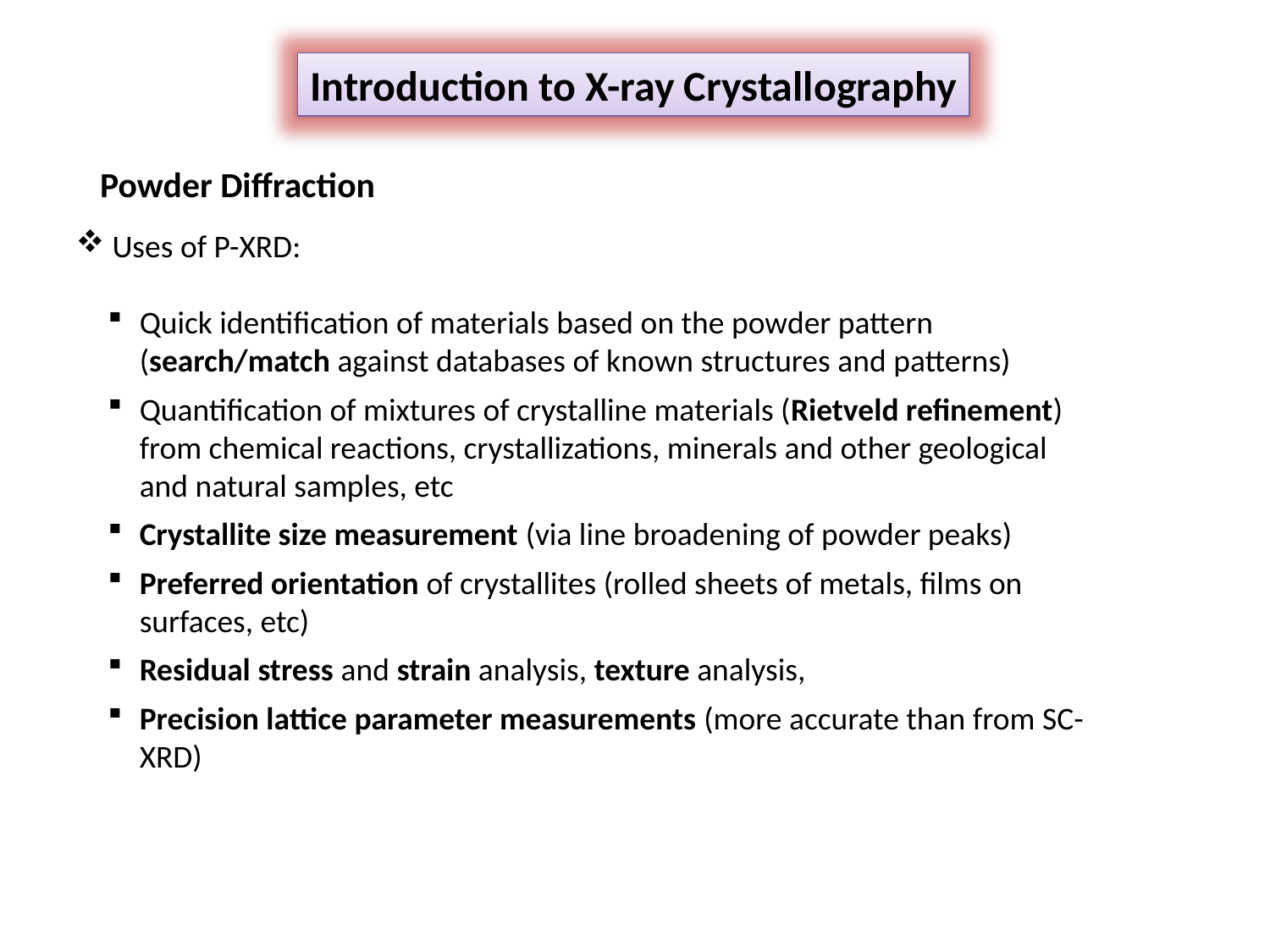

Introduction to X-ray Crystallography
Powder Diffraction
 Uses of P-XRD:

Quick identification of materials based on the powder pattern (search/match against databases of known structures and patterns)
Quantification of mixtures of crystalline materials (Rietveld refinement) from chemical reactions, crystallizations, minerals and other geological and natural samples, etc
Crystallite size measurement (via line broadening of powder peaks)
Preferred orientation of crystallites (rolled sheets of metals, films on surfaces, etc)
Residual stress and strain analysis, texture analysis,
Precision lattice parameter measurements (more accurate than from SC-XRD)